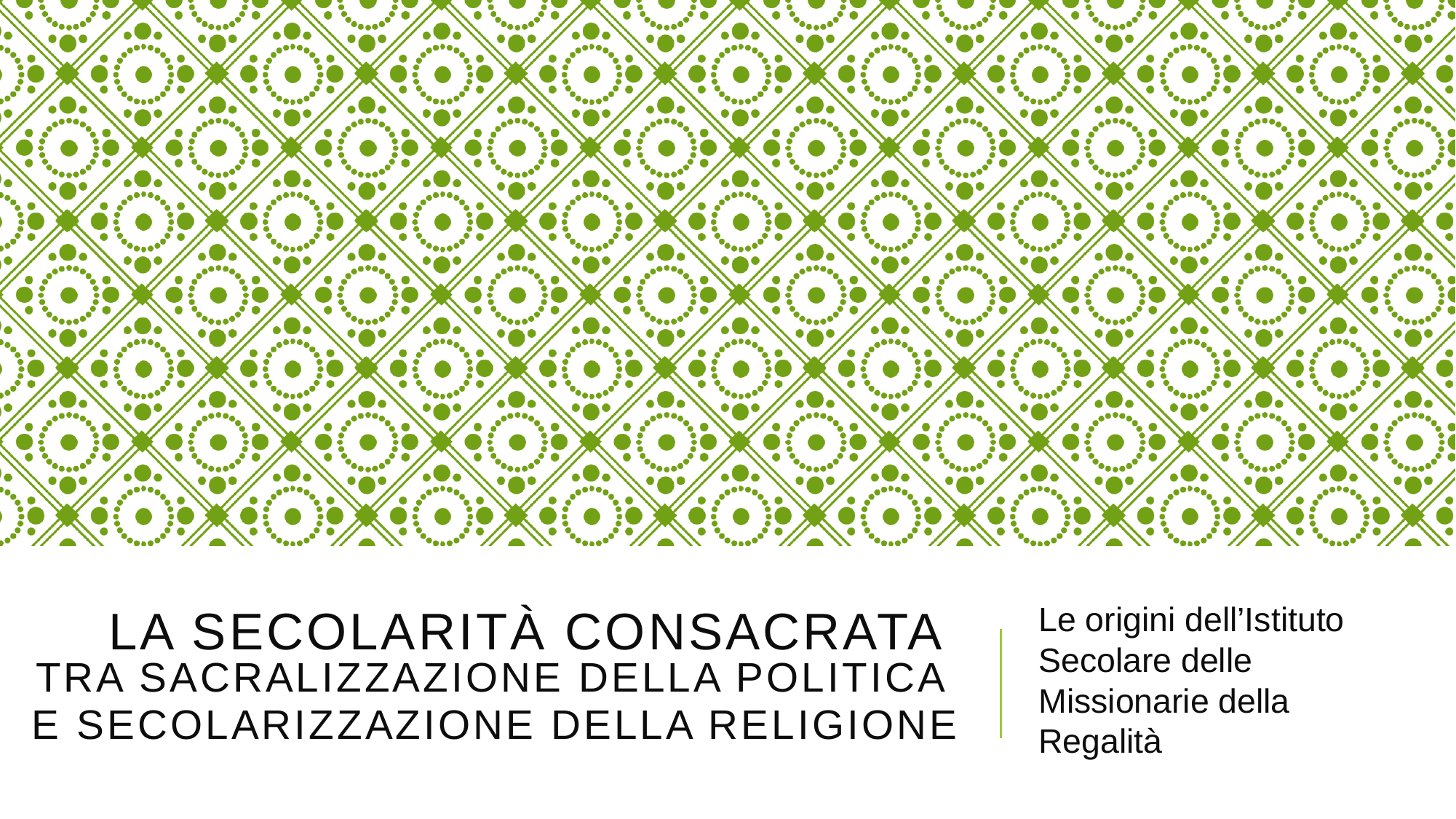

# La secolarità consacrata tra sacralizzazione della politica e secolarizzazione della religione
Le origini dell’Istituto Secolare delle Missionarie della Regalità